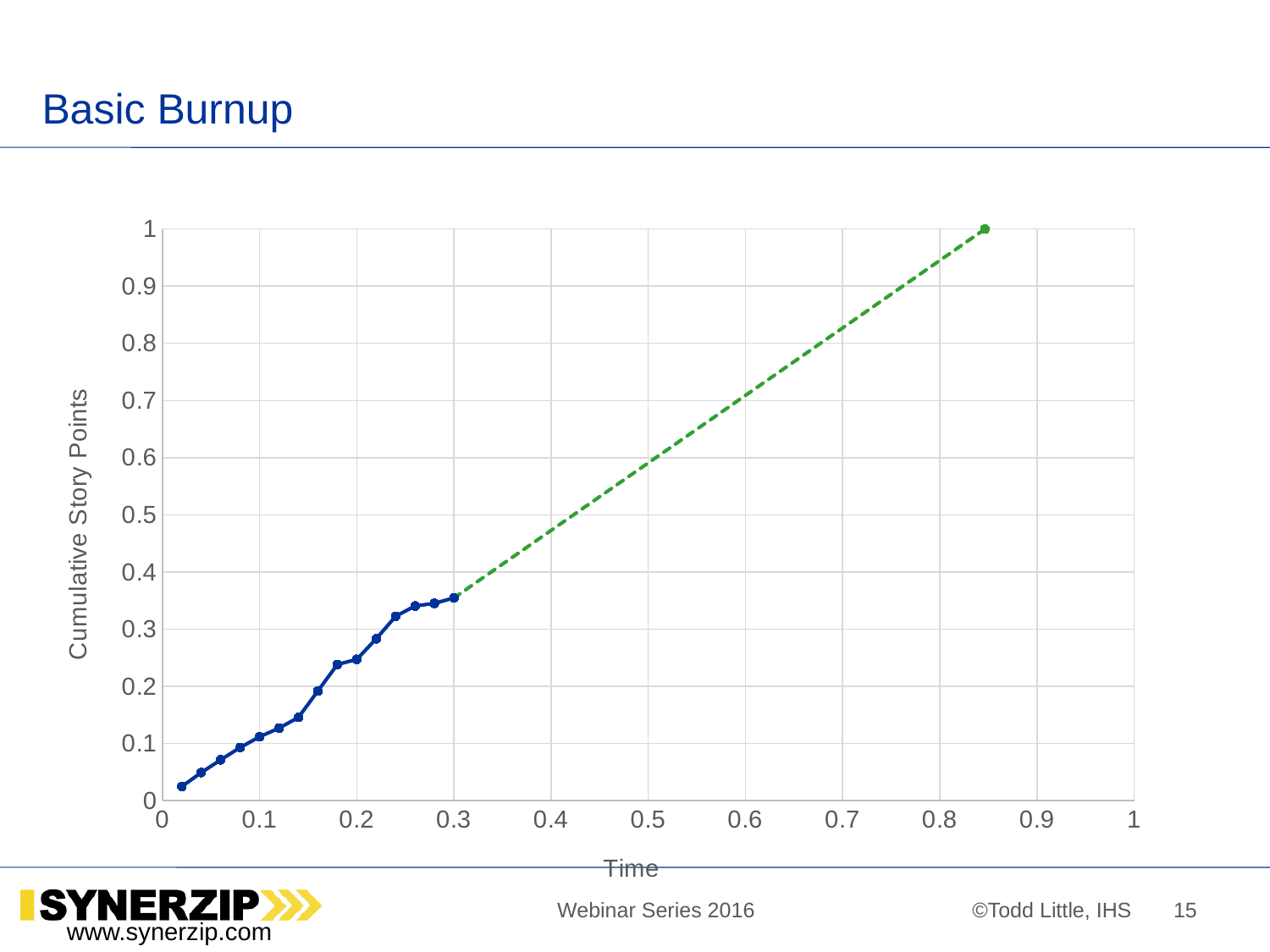

# Basic Burnup

### Chart

| Category | SnSP |  |
|---|---|---|